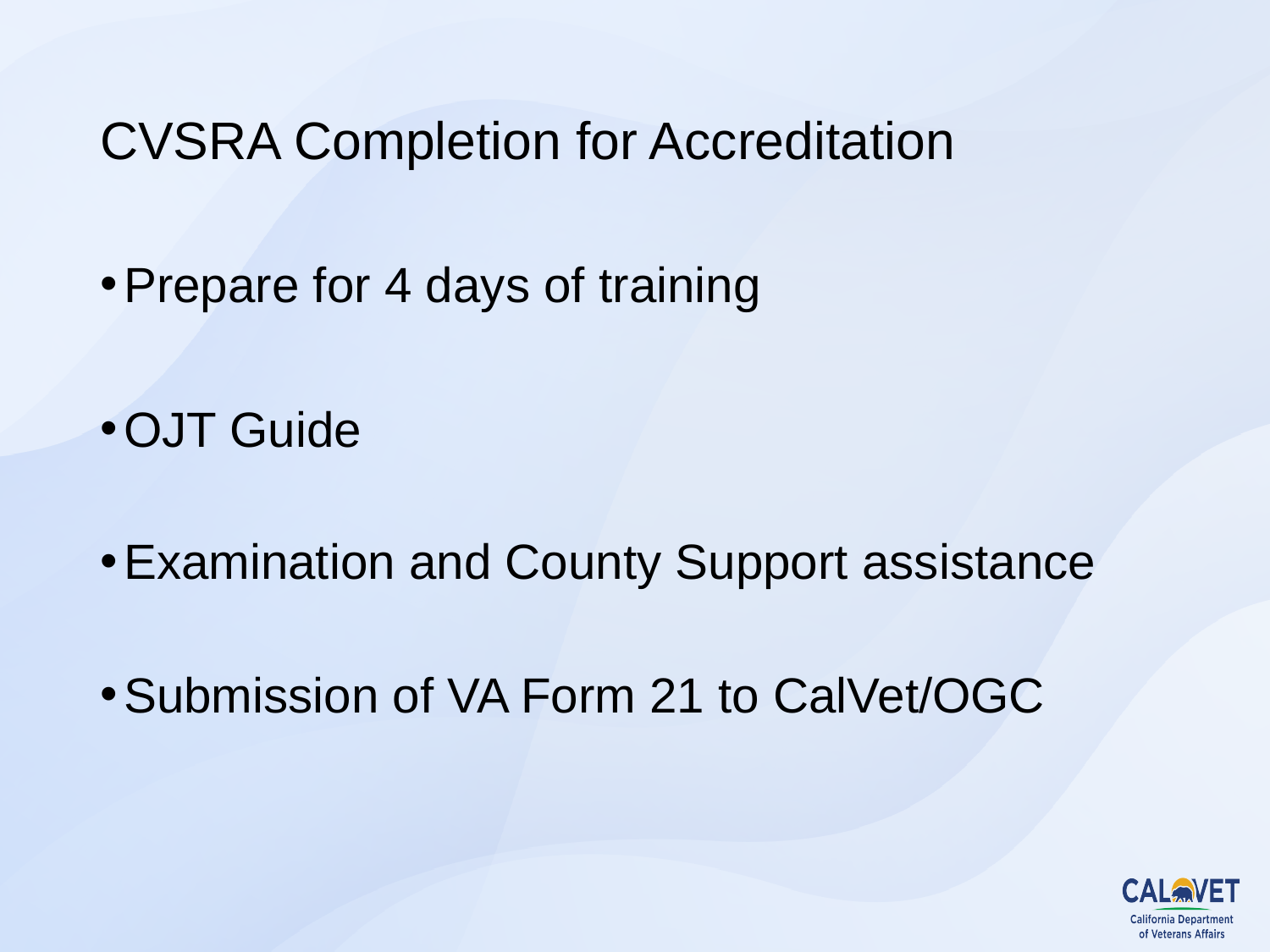

# CVSRA Completion for Accreditation
Prepare for 4 days of training

OJT Guide

Examination and County Support assistance

Submission of VA Form 21 to CalVet/OGC